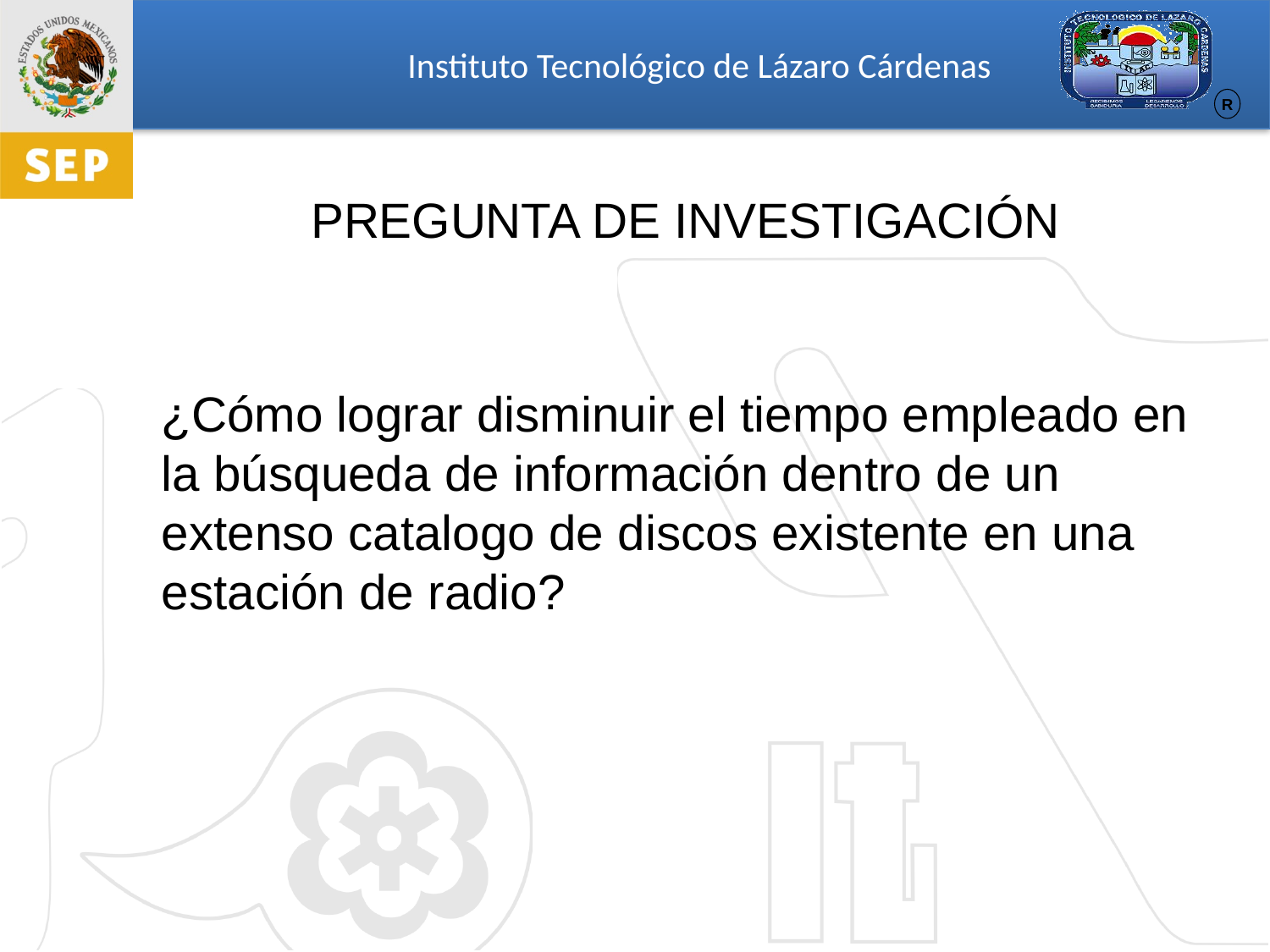

# PREGUNTA DE INVESTIGACIÓN

¿Cómo lograr disminuir el tiempo empleado en la búsqueda de información dentro de un extenso catalogo de discos existente en una estación de radio?